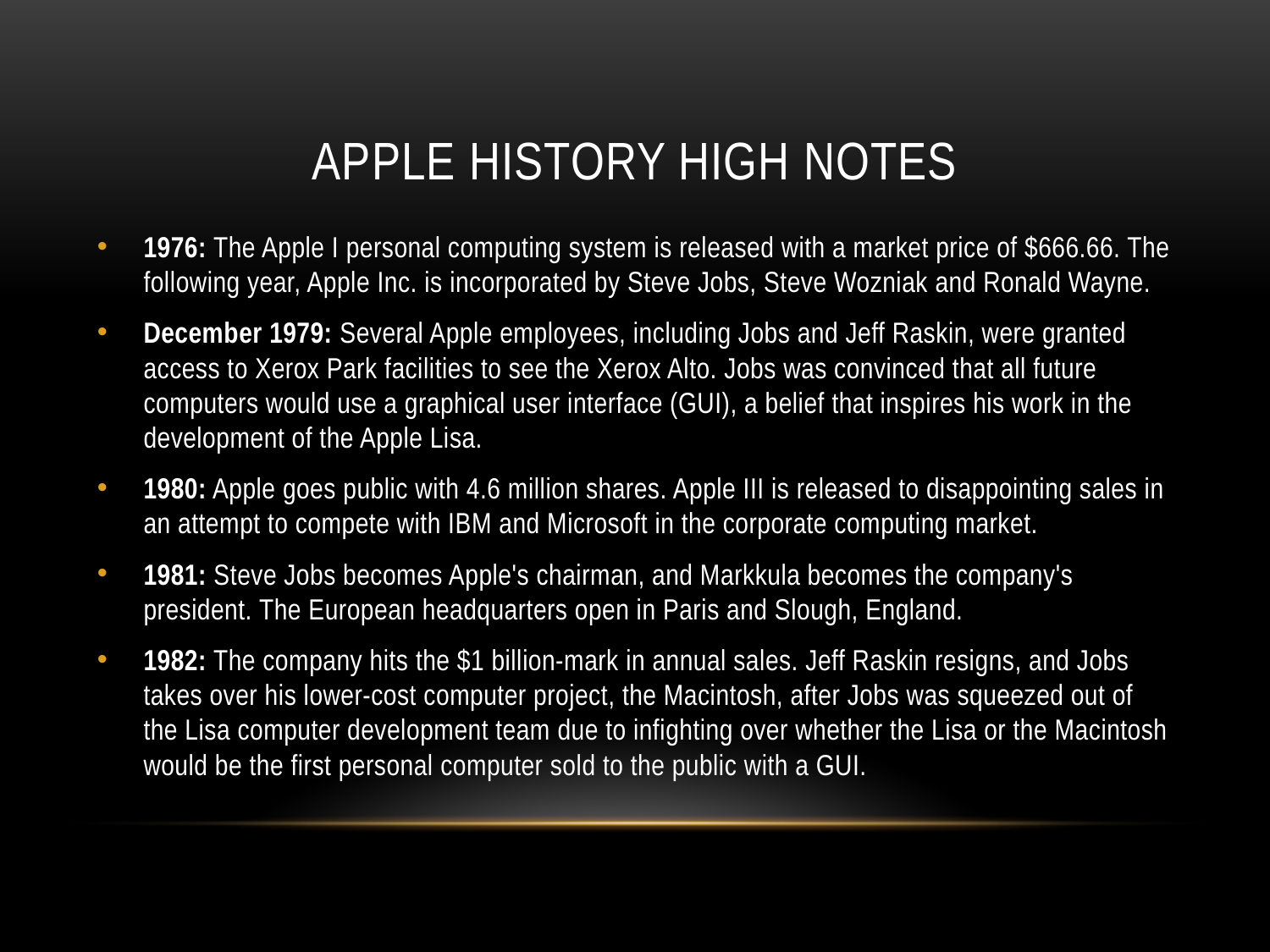

# Apple History High notes
1976: The Apple I personal computing system is released with a market price of $666.66. The following year, Apple Inc. is incorporated by Steve Jobs, Steve Wozniak and Ronald Wayne.
December 1979: Several Apple employees, including Jobs and Jeff Raskin, were granted access to Xerox Park facilities to see the Xerox Alto. Jobs was convinced that all future computers would use a graphical user interface (GUI), a belief that inspires his work in the development of the Apple Lisa.
1980: Apple goes public with 4.6 million shares. Apple III is released to disappointing sales in an attempt to compete with IBM and Microsoft in the corporate computing market.
1981: Steve Jobs becomes Apple's chairman, and Markkula becomes the company's president. The European headquarters open in Paris and Slough, England.
1982: The company hits the $1 billion-mark in annual sales. Jeff Raskin resigns, and Jobs takes over his lower-cost computer project, the Macintosh, after Jobs was squeezed out of the Lisa computer development team due to infighting over whether the Lisa or the Macintosh would be the first personal computer sold to the public with a GUI.